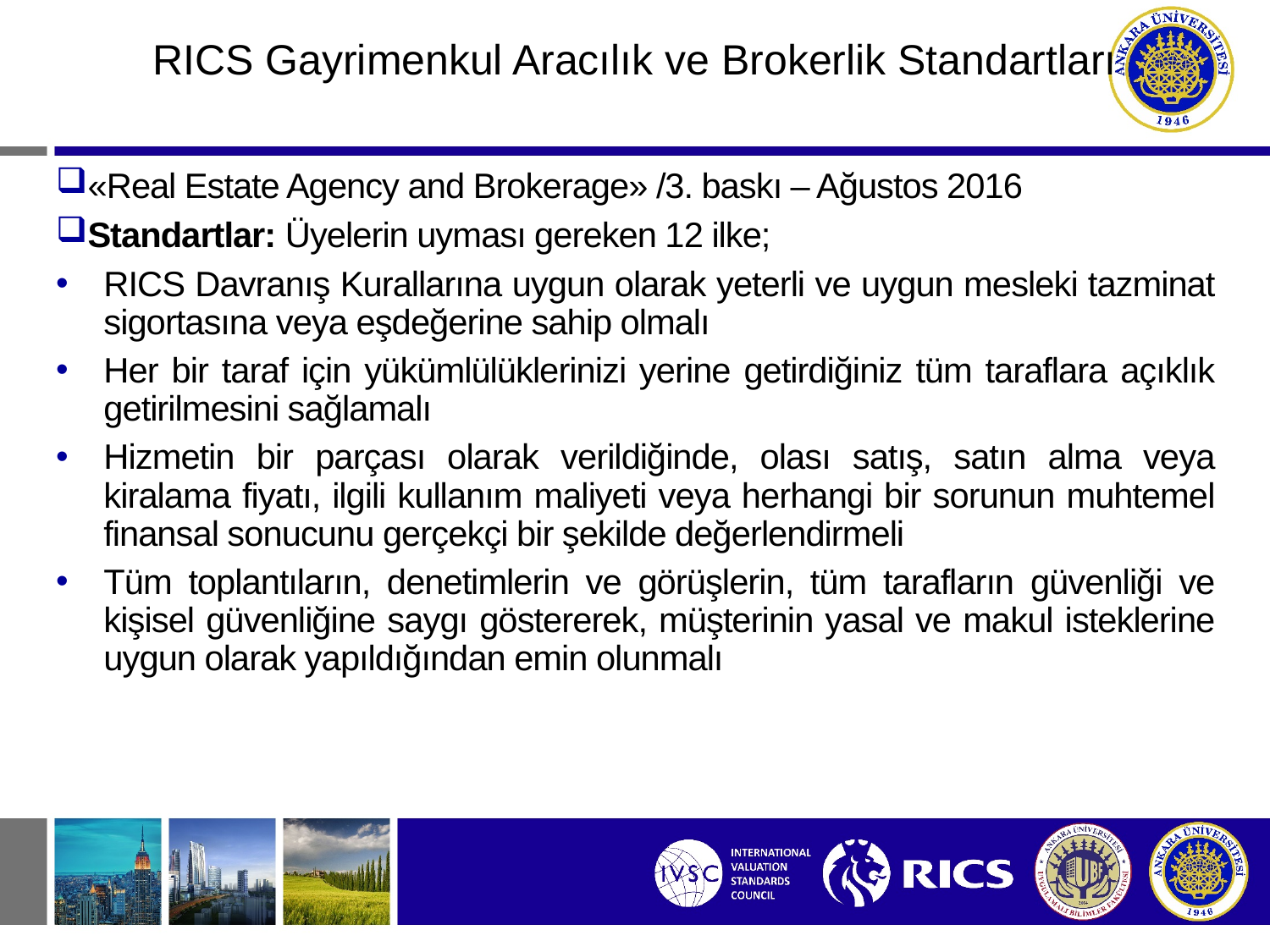

#
RICS Gayrimenkul Aracılık ve Brokerlik Standartları
«Real Estate Agency and Brokerage» /3. baskı – Ağustos 2016
Standartlar: Üyelerin uyması gereken 12 ilke;
RICS Davranış Kurallarına uygun olarak yeterli ve uygun mesleki tazminat sigortasına veya eşdeğerine sahip olmalı
Her bir taraf için yükümlülüklerinizi yerine getirdiğiniz tüm taraflara açıklık getirilmesini sağlamalı
Hizmetin bir parçası olarak verildiğinde, olası satış, satın alma veya kiralama fiyatı, ilgili kullanım maliyeti veya herhangi bir sorunun muhtemel finansal sonucunu gerçekçi bir şekilde değerlendirmeli
Tüm toplantıların, denetimlerin ve görüşlerin, tüm tarafların güvenliği ve kişisel güvenliğine saygı göstererek, müşterinin yasal ve makul isteklerine uygun olarak yapıldığından emin olunmalı